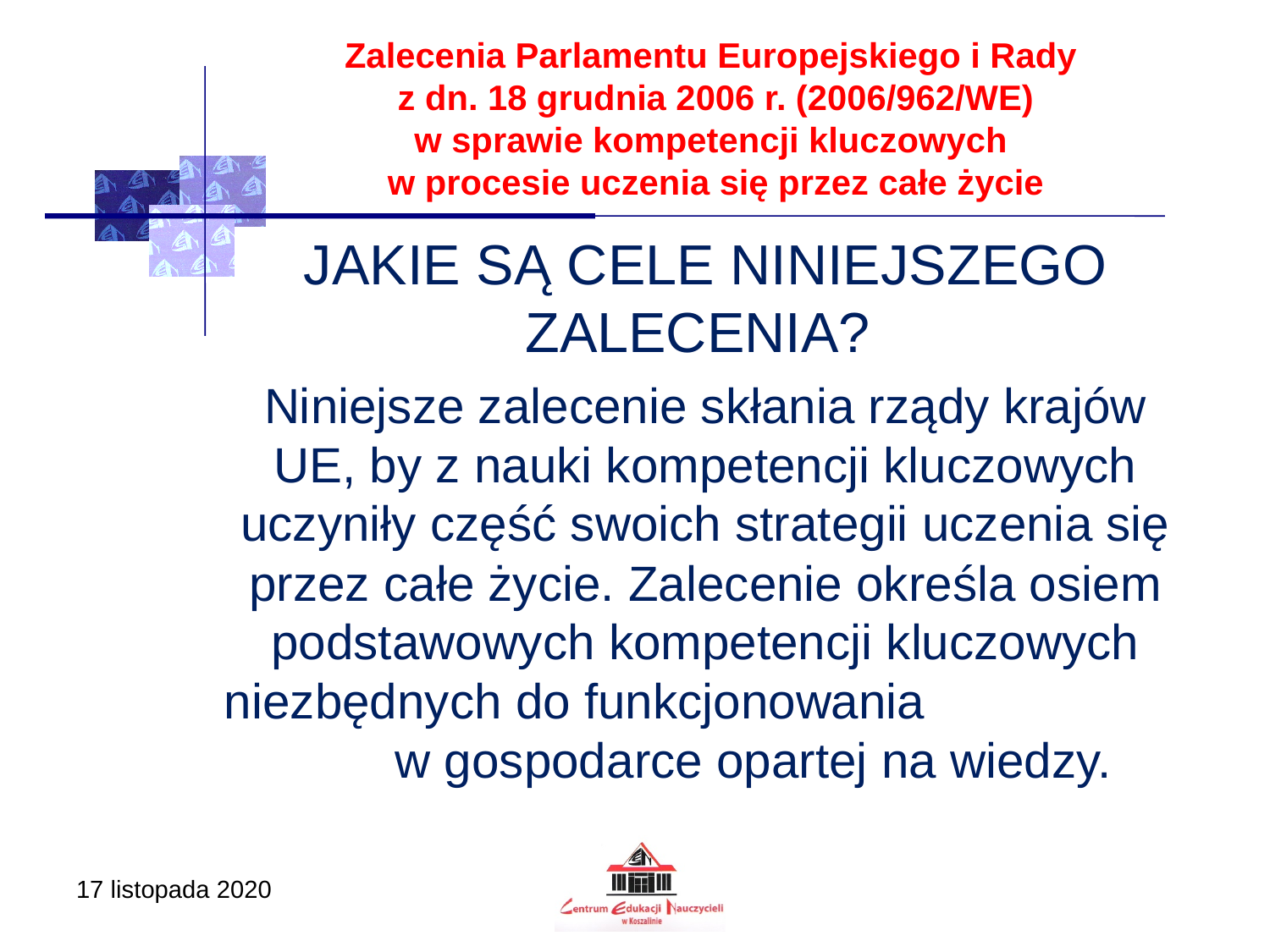

# Zalecenia Parlamentu Europejskiego i Rady z dn. 18 grudnia 2006 r. (2006/962/WE) w sprawie kompetencji kluczowych w procesie uczenia się przez całe życie
JAKIE SĄ CELE NINIEJSZEGO ZALECENIA?
Niniejsze zalecenie skłania rządy krajów UE, by z nauki kompetencji kluczowych uczyniły część swoich strategii uczenia się przez całe życie. Zalecenie określa osiem podstawowych kompetencji kluczowych niezbędnych do funkcjonowania                           w gospodarce opartej na wiedzy.
17 listopada 2020